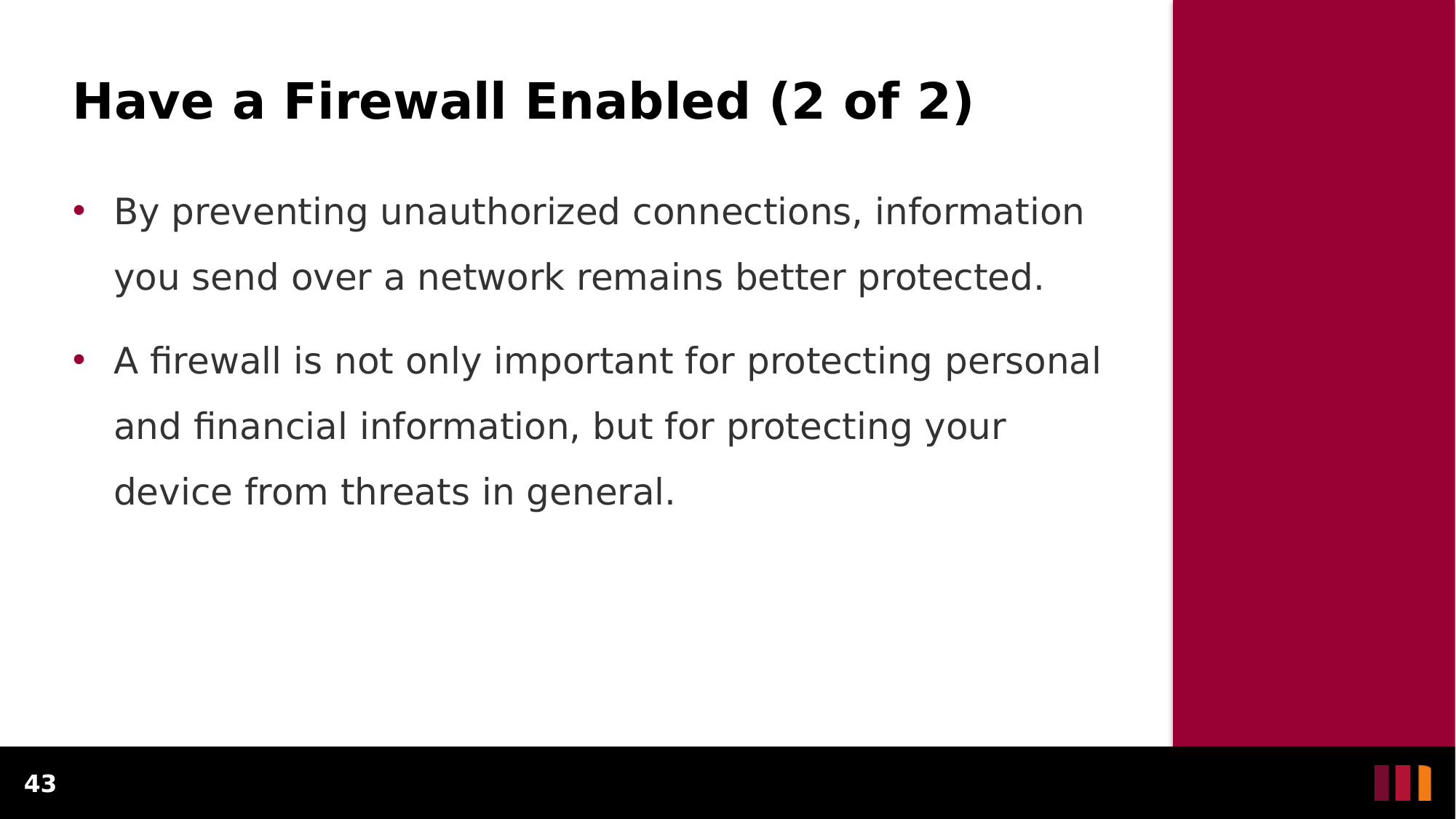

# Have a Firewall Enabled (2 of 2)
By preventing unauthorized connections, information you send over a network remains better protected.
A firewall is not only important for protecting personal and financial information, but for protecting your device from threats in general.
43